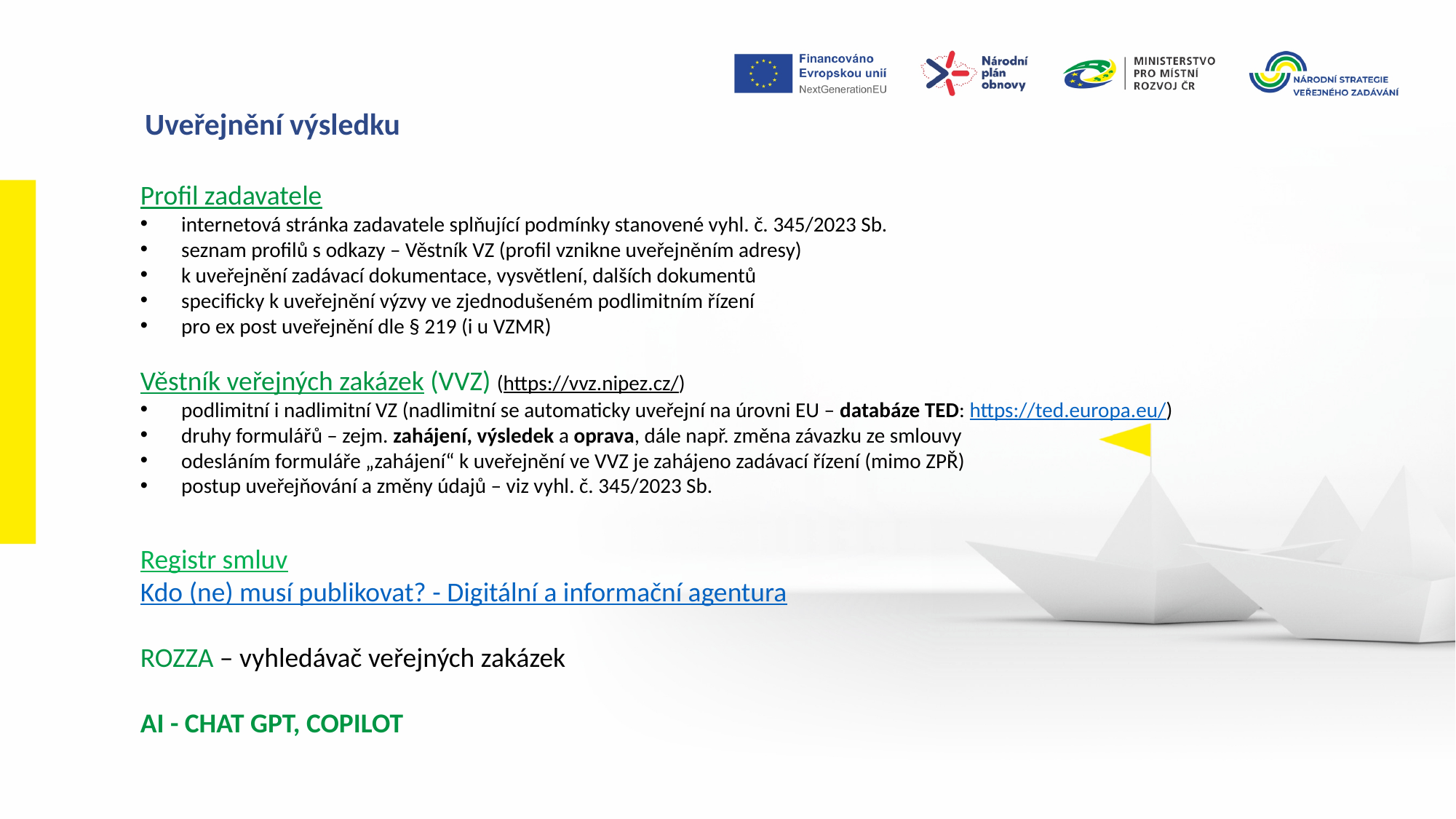

Uveřejnění výsledku
Profil zadavatele
internetová stránka zadavatele splňující podmínky stanovené vyhl. č. 345/2023 Sb.
seznam profilů s odkazy – Věstník VZ (profil vznikne uveřejněním adresy)​
k uveřejnění zadávací dokumentace, vysvětlení, dalších dokumentů
specificky k uveřejnění výzvy ve zjednodušeném podlimitním řízení
pro ex post uveřejnění dle § 219 (i u VZMR)

Věstník veřejných zakázek (VVZ) (https://vvz.nipez.cz/)​
podlimitní i nadlimitní VZ (nadlimitní se automaticky uveřejní na úrovni EU – databáze TED: https://ted.europa.eu/)
druhy formulářů – zejm. zahájení, výsledek a oprava, dále např. změna závazku ze smlouvy
odesláním formuláře „zahájení“ k uveřejnění ve VVZ je zahájeno zadávací řízení (mimo ZPŘ)
postup uveřejňování a změny údajů – viz vyhl. č. 345/2023 Sb.

Registr smluv
Kdo (ne) musí publikovat? - Digitální a informační agentura

ROZZA – vyhledávač veřejných zakázek

AI - CHAT GPT, COPILOT